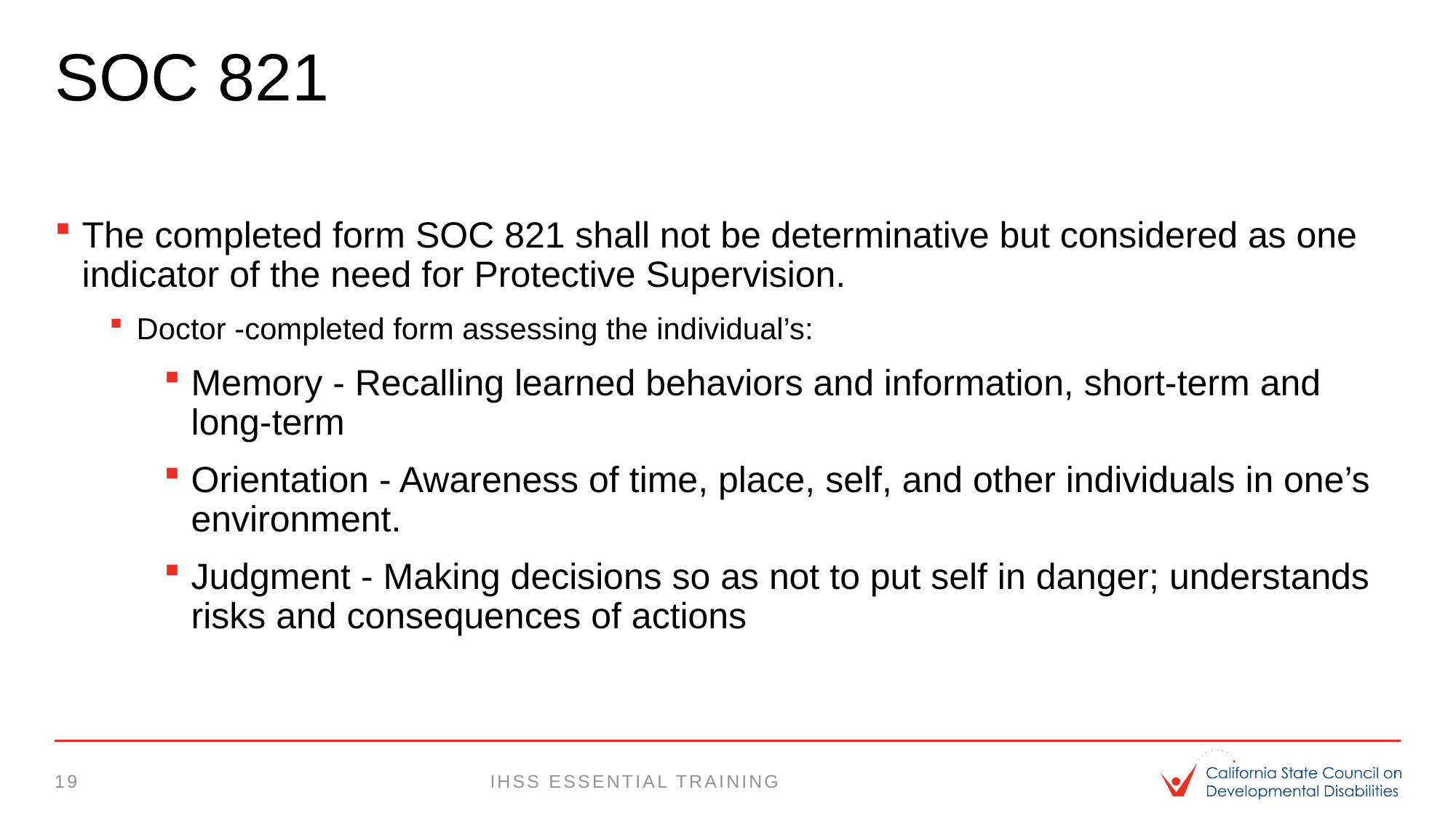

# SOC 821
The completed form SOC 821 shall not be determinative but considered as one indicator of the need for Protective Supervision.
Doctor -completed form assessing the individual’s:
Memory - Recalling learned behaviors and information, short-term and long-term
Orientation - Awareness of time, place, self, and other individuals in one’s environment.
Judgment - Making decisions so as not to put self in danger; understands risks and consequences of actions

19
IHSS essential training